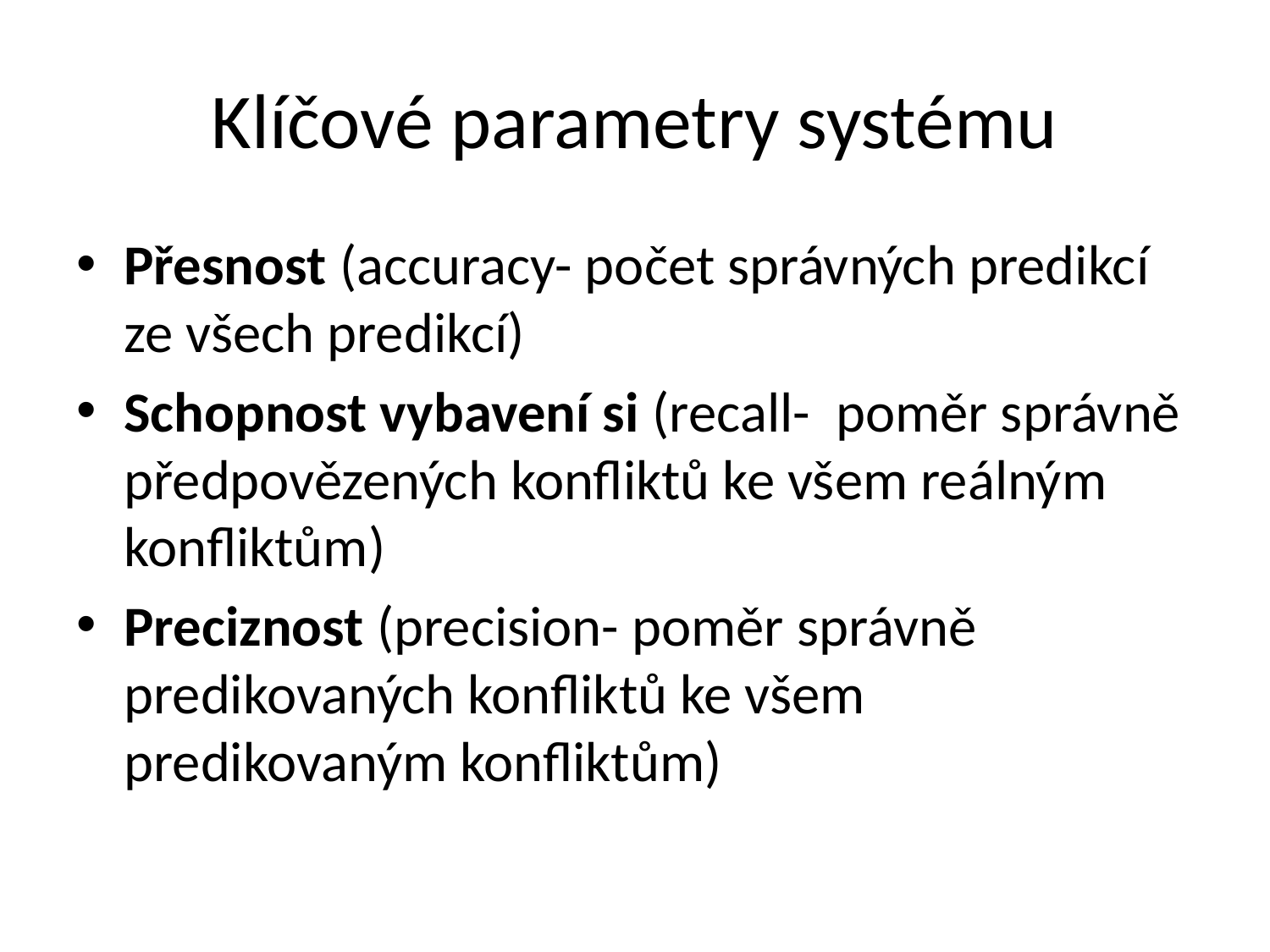

# Klíčové parametry systému
Přesnost (accuracy- počet správných predikcí ze všech predikcí)
Schopnost vybavení si (recall-  poměr správně předpovězených konfliktů ke všem reálným konfliktům)
Preciznost (precision- poměr správně predikovaných konfliktů ke všem predikovaným konfliktům)